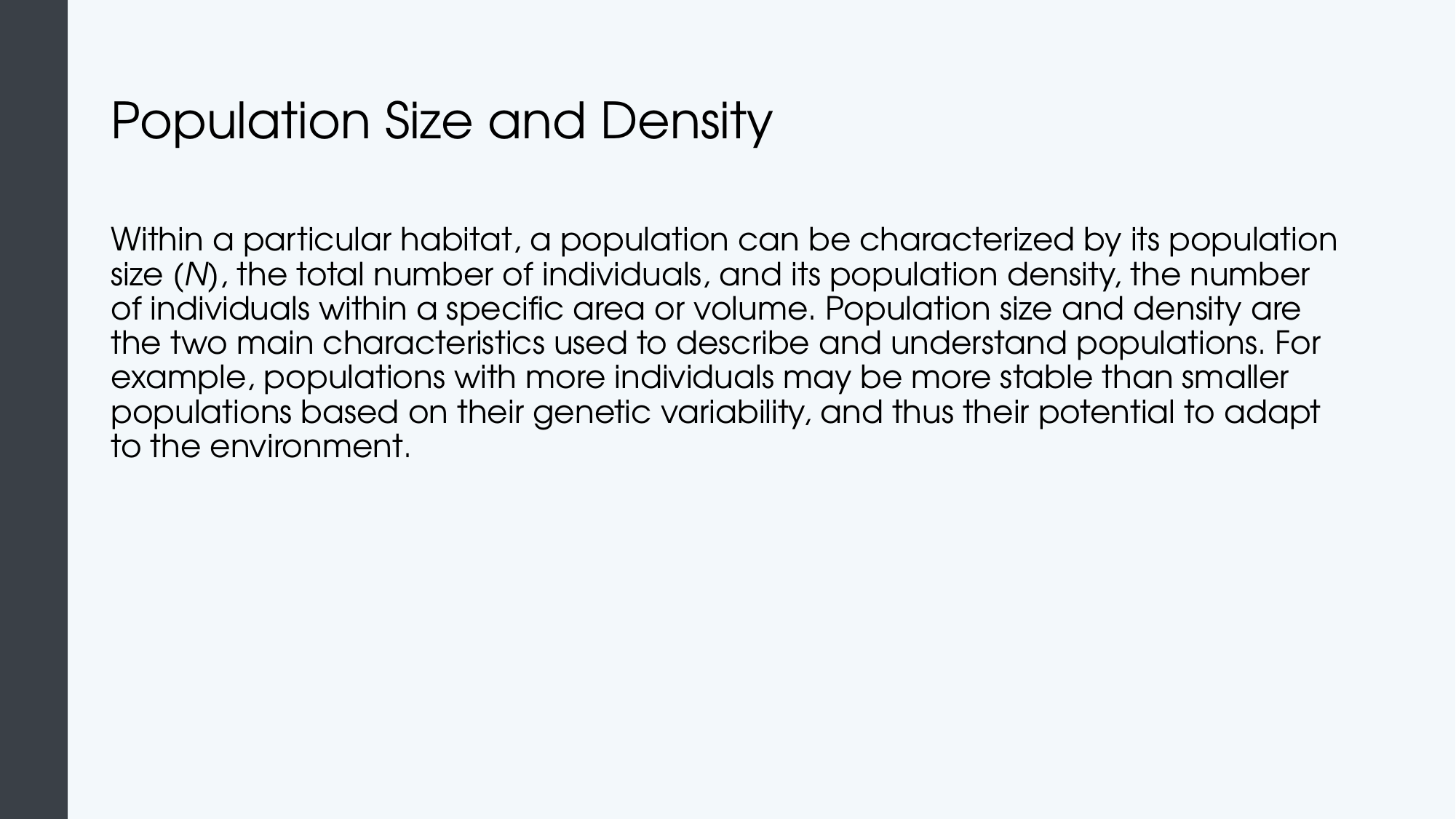

# Population Size and Density
Within a particular habitat, a population can be characterized by its population size (N), the total number of individuals, and its population density, the number of individuals within a specific area or volume. Population size and density are the two main characteristics used to describe and understand populations. For example, populations with more individuals may be more stable than smaller populations based on their genetic variability, and thus their potential to adapt to the environment.